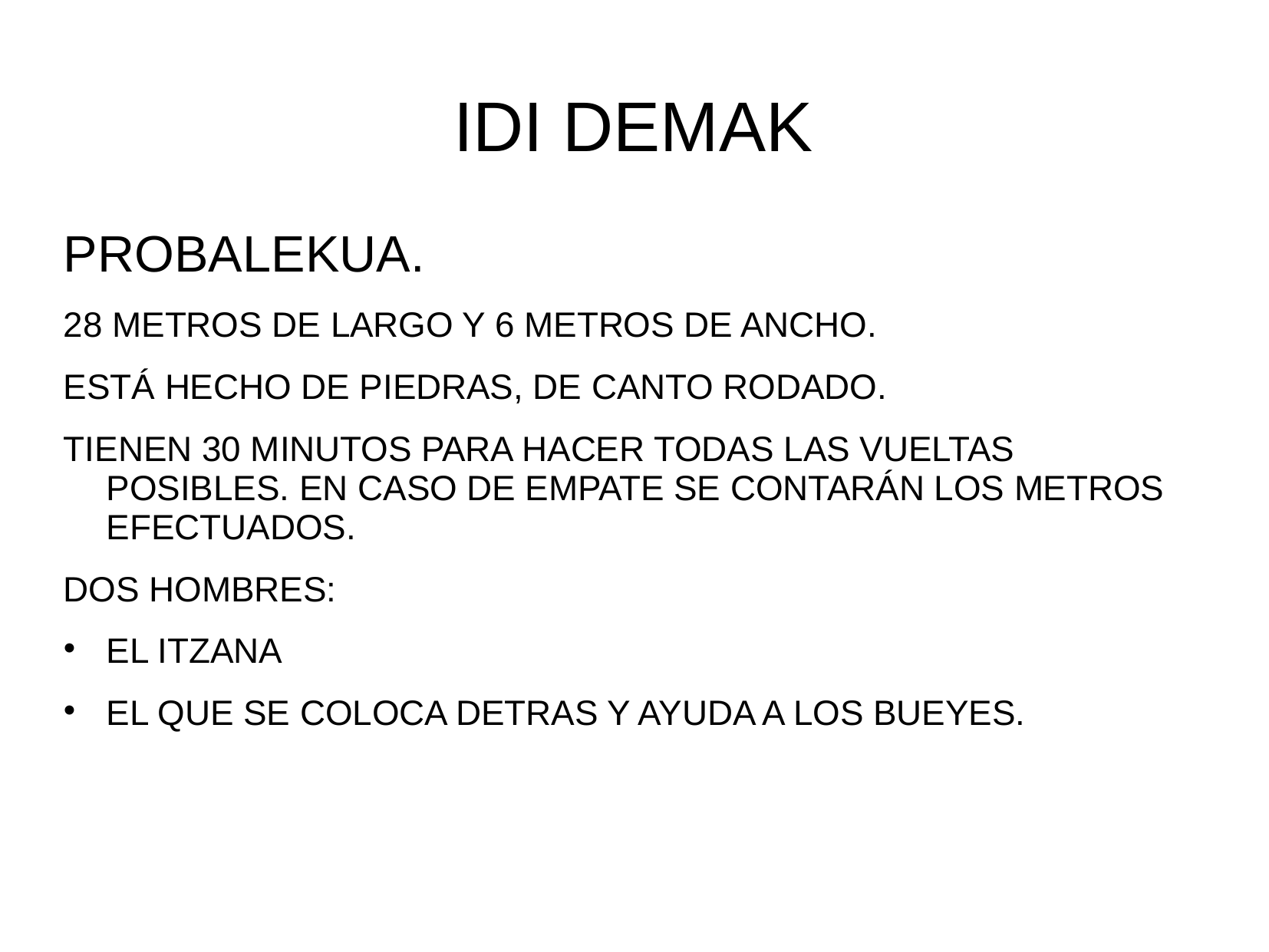

IDI DEMAK
PROBALEKUA.
28 METROS DE LARGO Y 6 METROS DE ANCHO.
ESTÁ HECHO DE PIEDRAS, DE CANTO RODADO.
TIENEN 30 MINUTOS PARA HACER TODAS LAS VUELTAS POSIBLES. EN CASO DE EMPATE SE CONTARÁN LOS METROS EFECTUADOS.
DOS HOMBRES:
EL ITZANA
EL QUE SE COLOCA DETRAS Y AYUDA A LOS BUEYES.